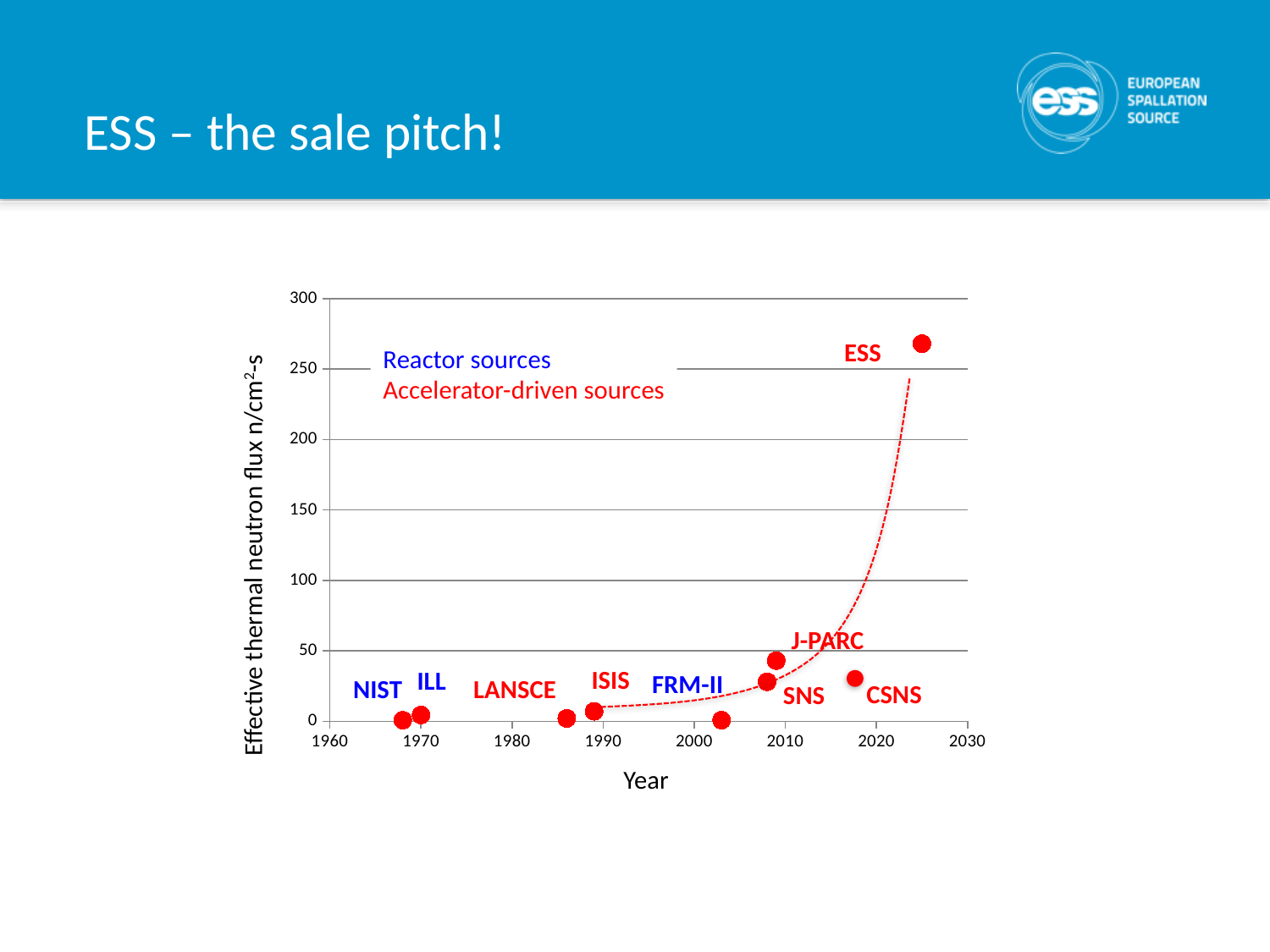

ESS – the sale pitch!

### Chart

| Category |  |
|---|---|
Reactor sources
Accelerator-driven sources
ESS

Effective thermal neutron flux n/cm2-s
J-PARC
ISIS
ILL
FRM-II

NIST
LANSCE
CSNS
SNS
Year